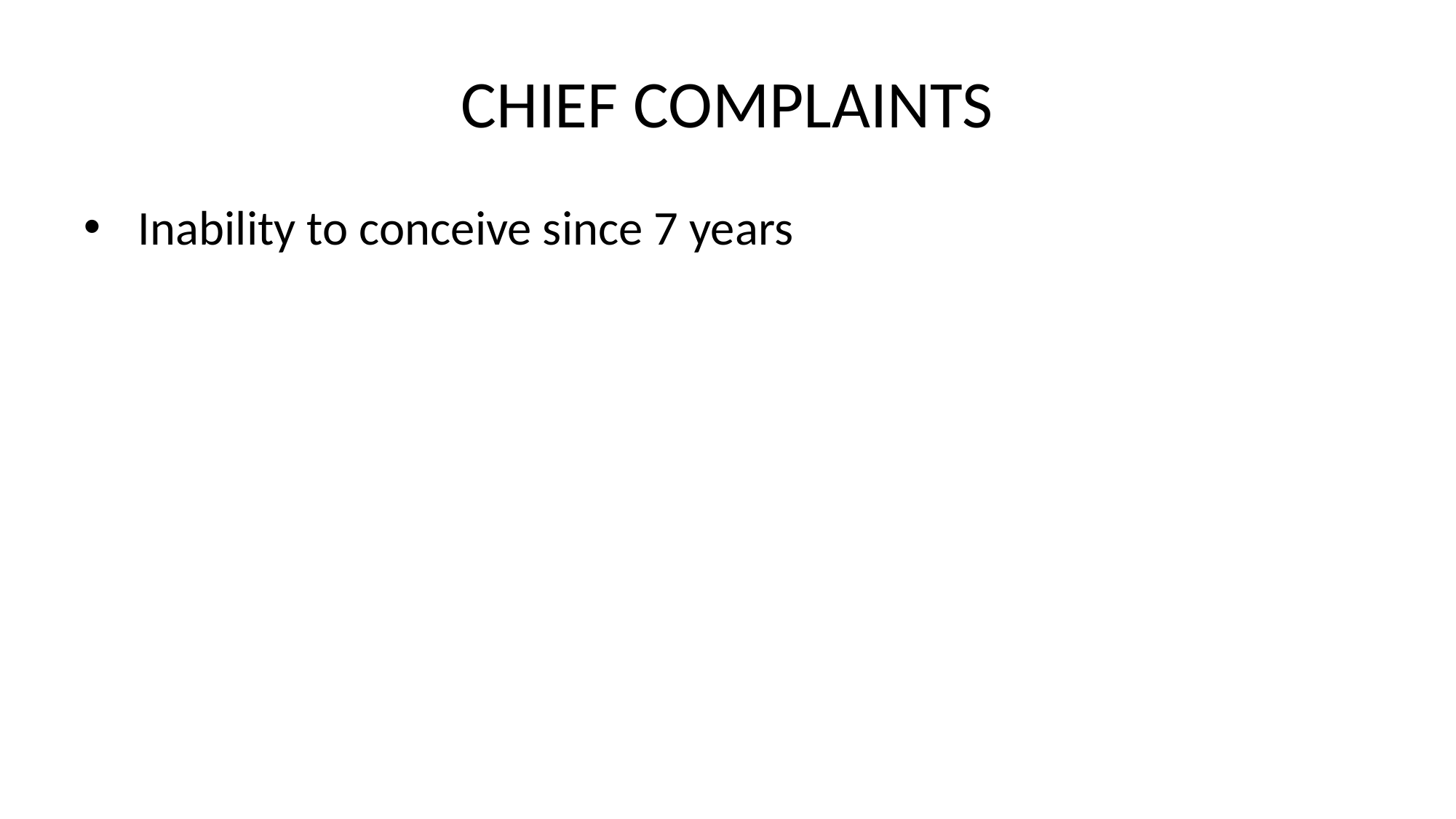

# CHIEF COMPLAINTS
Inability to conceive since 7 years